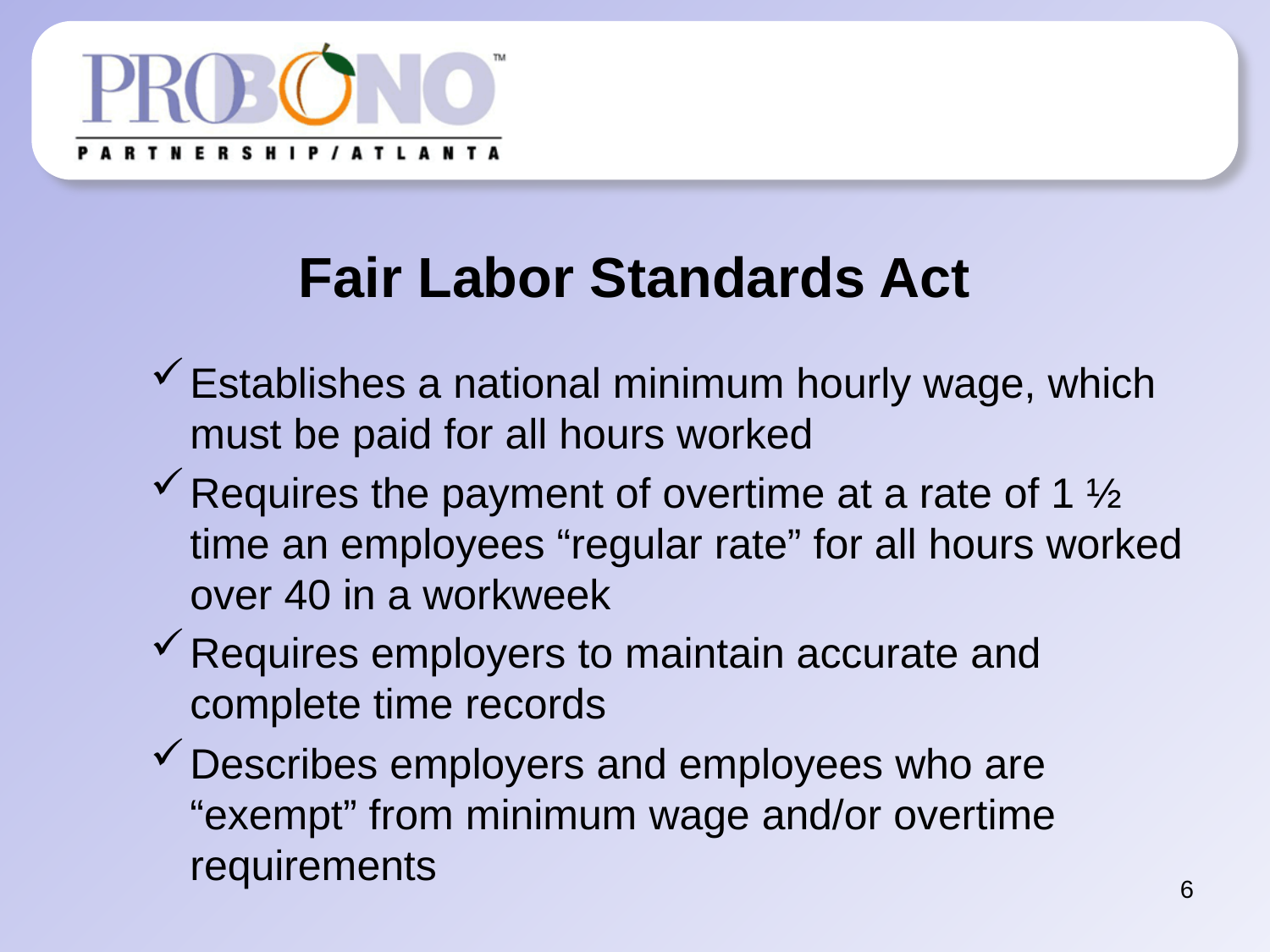

# Fair Labor Standards Act
Establishes a national minimum hourly wage, which must be paid for all hours worked
Requires the payment of overtime at a rate of 1 ½ time an employees “regular rate” for all hours worked over 40 in a workweek
Requires employers to maintain accurate and complete time records
Describes employers and employees who are “exempt” from minimum wage and/or overtime requirements

6